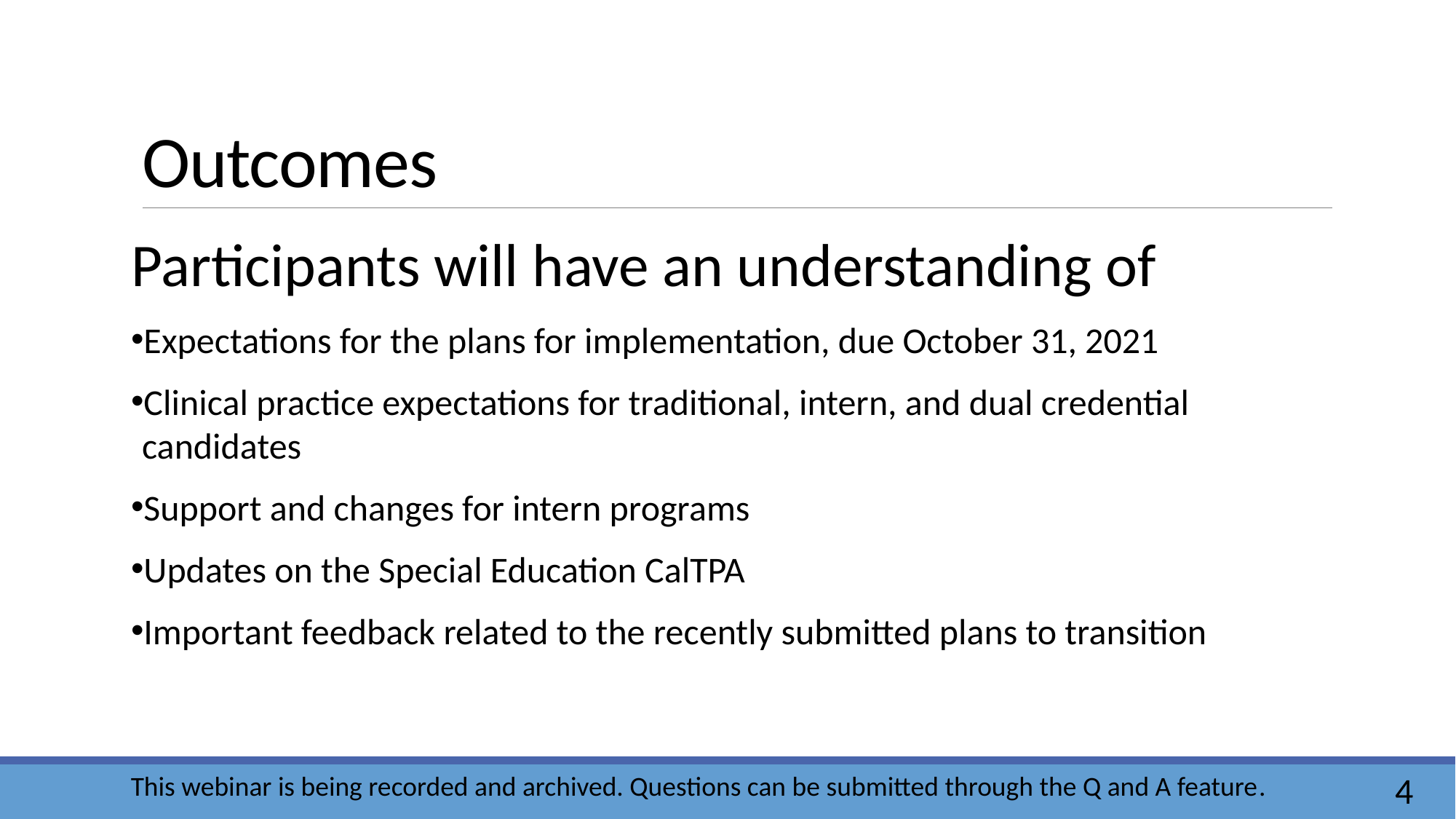

# Outcomes
Participants will have an understanding of
Expectations for the plans for implementation, due October 31, 2021
Clinical practice expectations for traditional, intern, and dual credential candidates
Support and changes for intern programs
Updates on the Special Education CalTPA
Important feedback related to the recently submitted plans to transition
4
This webinar is being recorded and archived. Questions can be submitted through the Q and A feature.